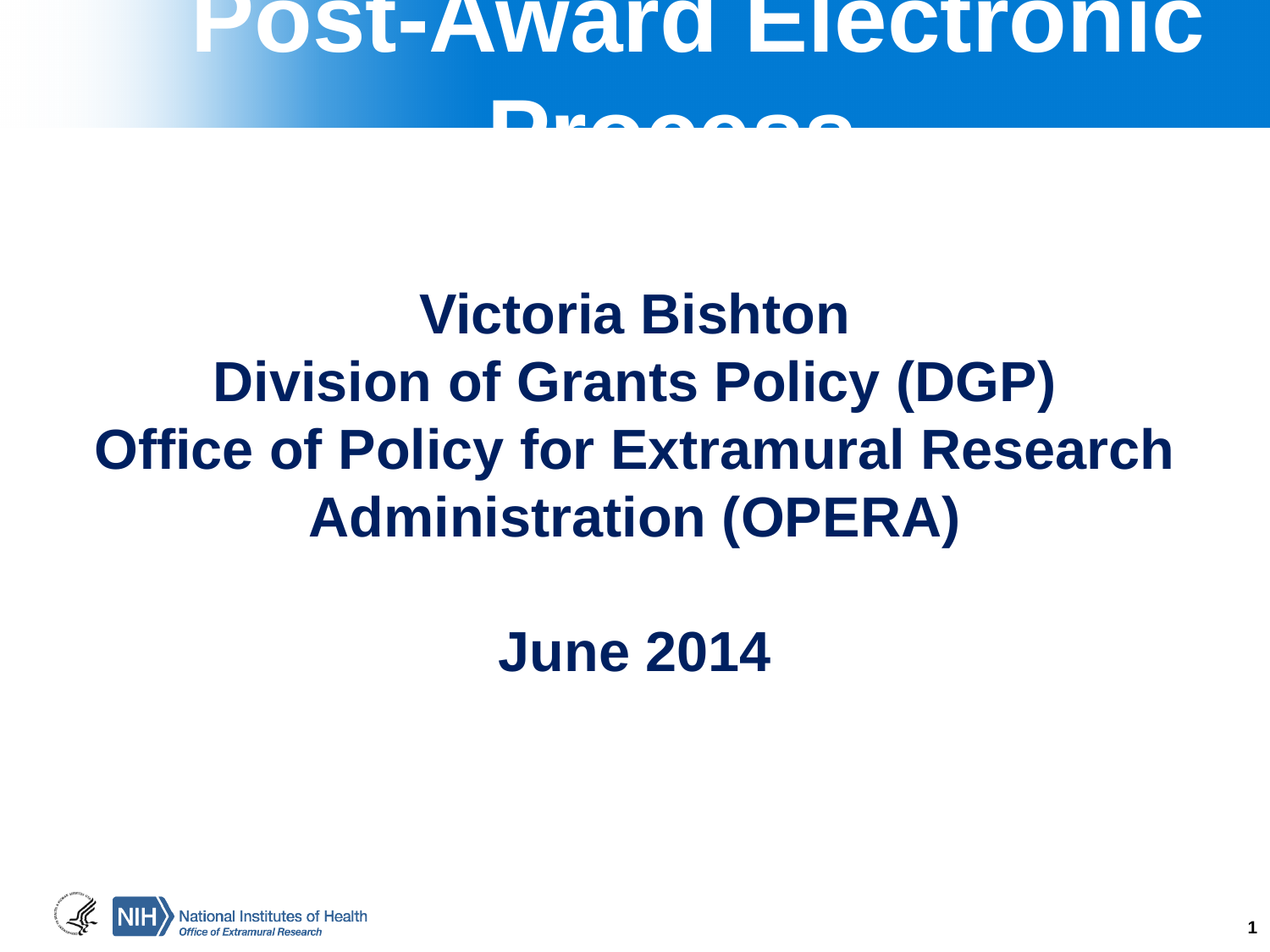

# Post-Award Electronic Process

Victoria Bishton
Division of Grants Policy (DGP)
Office of Policy for Extramural Research Administration (OPERA)

June 2014

1